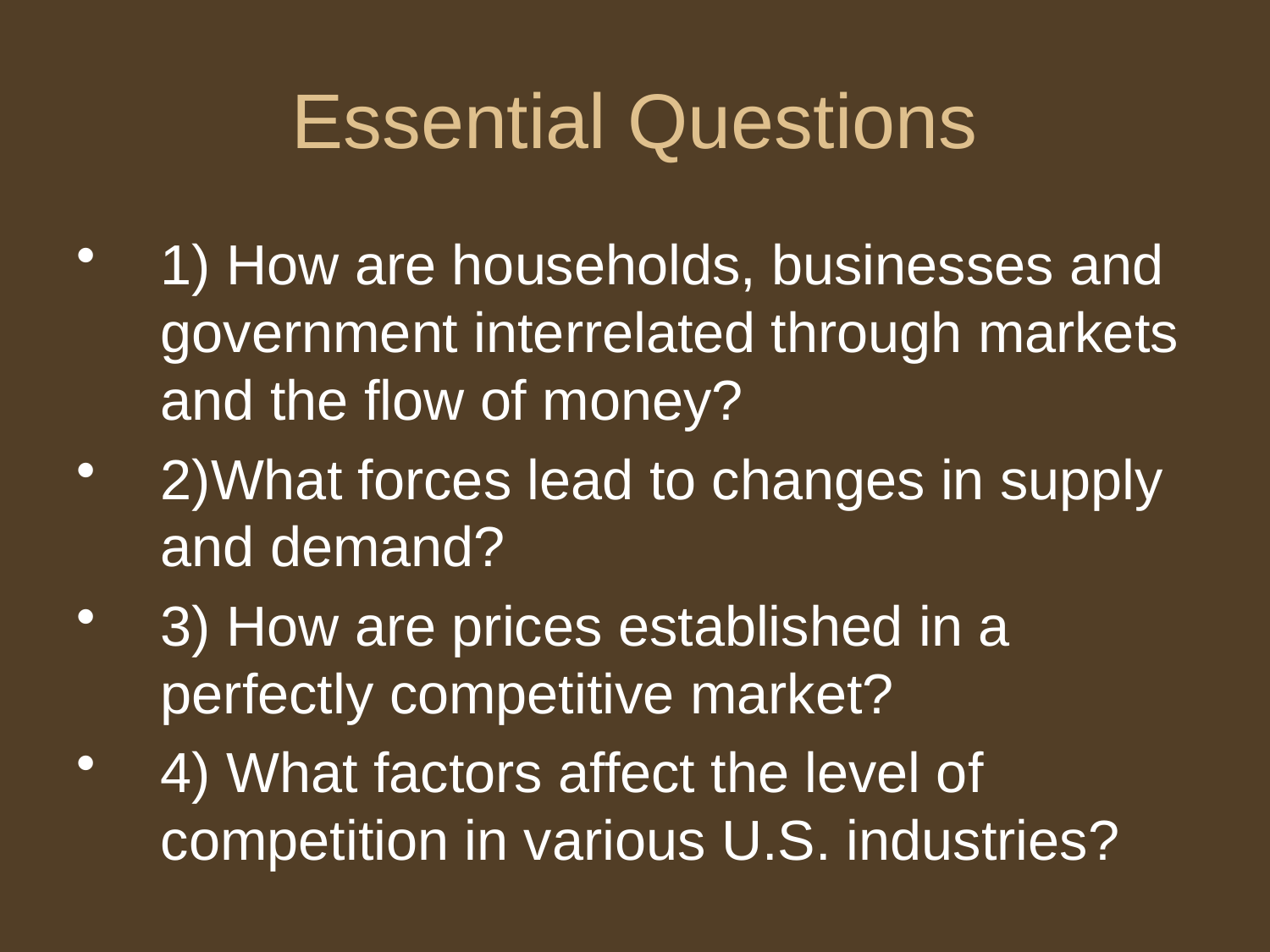

# Essential Questions
1) How are households, businesses and government interrelated through markets and the flow of money?
2)What forces lead to changes in supply and demand?
3) How are prices established in a perfectly competitive market?
4) What factors affect the level of competition in various U.S. industries?